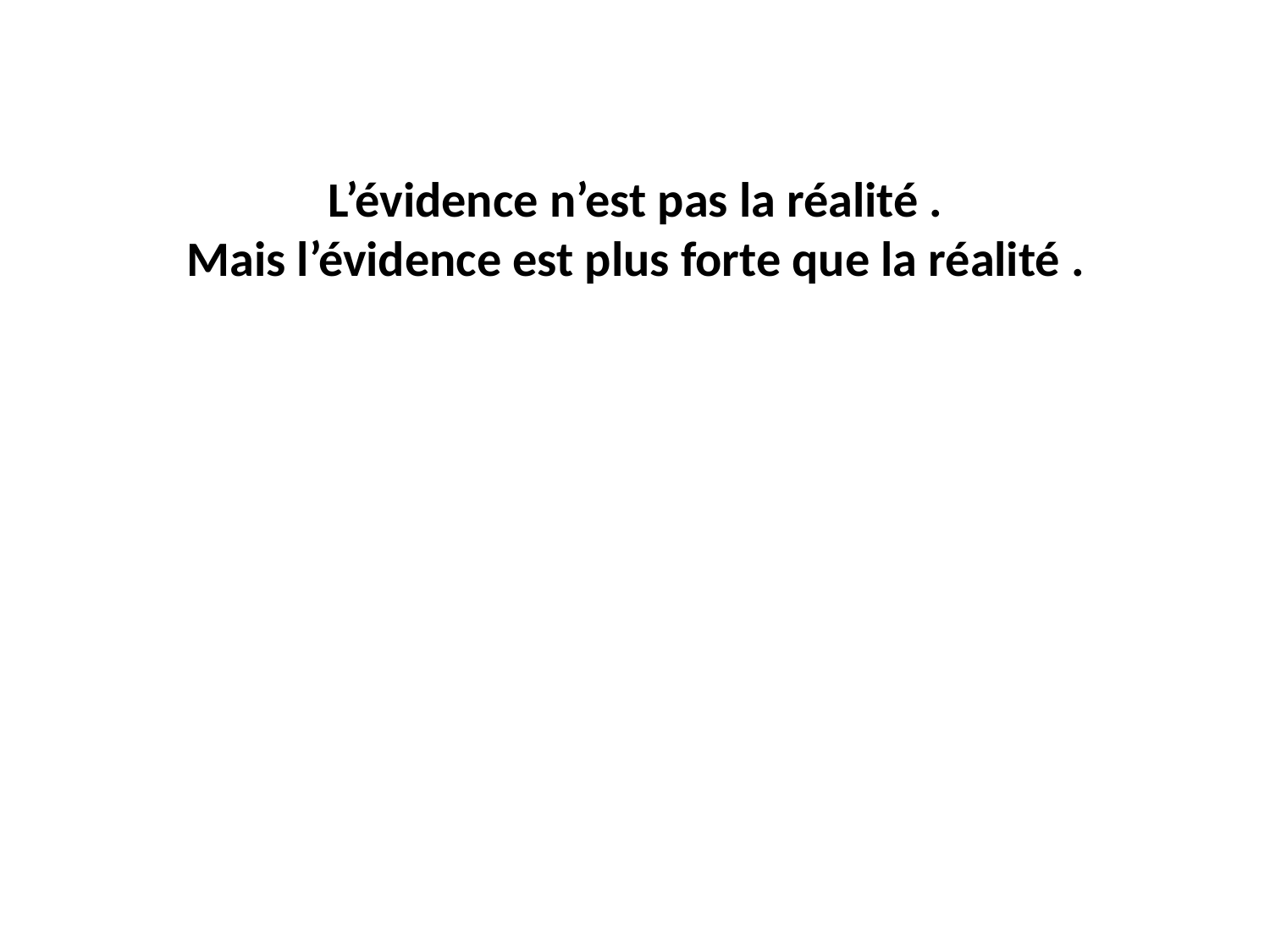

# L’évidence n’est pas la réalité . Mais l’évidence est plus forte que la réalité .